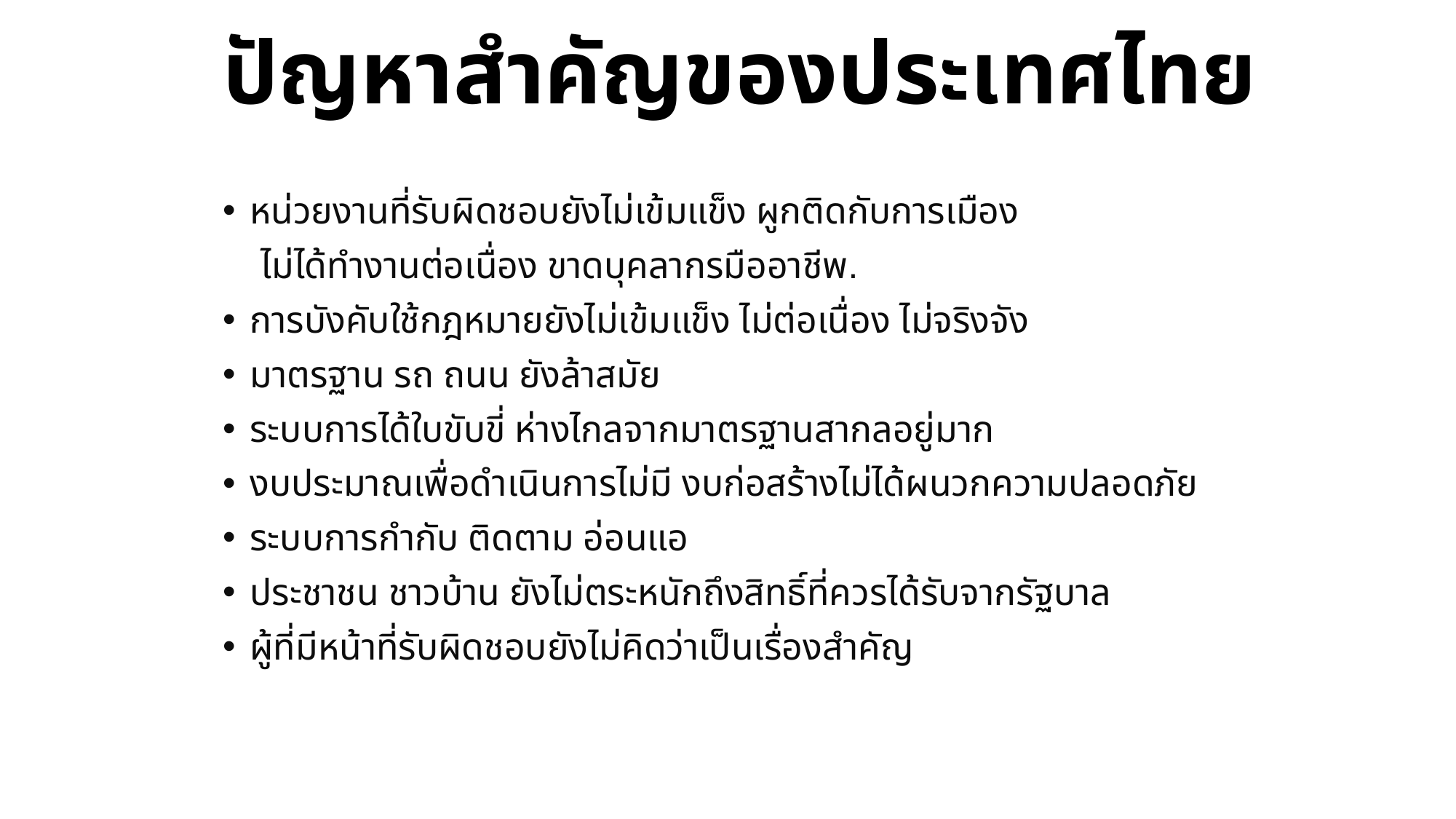

ปัญหาสำคัญของประเทศไทย

หน่วยงานที่รับผิดชอบยังไม่เข้มแข็ง ผูกติดกับการเมือง
    ไม่ได้ทำงานต่อเนื่อง ขาดบุคลากรมืออาชีพ.
การบังคับใช้กฎหมายยังไม่เข้มแข็ง ไม่ต่อเนื่อง ไม่จริงจัง
มาตรฐาน รถ ถนน ยังล้าสมัย
ระบบการได้ใบขับขี่ ห่างไกลจากมาตรฐานสากลอยู่มาก
งบประมาณเพื่อดำเนินการไม่มี งบก่อสร้างไม่ได้ผนวกความปลอดภัย
ระบบการกำกับ ติดตาม อ่อนแอ
ประชาชน ชาวบ้าน ยังไม่ตระหนักถึงสิทธิ์ที่ควรได้รับจากรัฐบาล
ผู้ที่มีหน้าที่รับผิดชอบยังไม่คิดว่าเป็นเรื่องสำคัญ